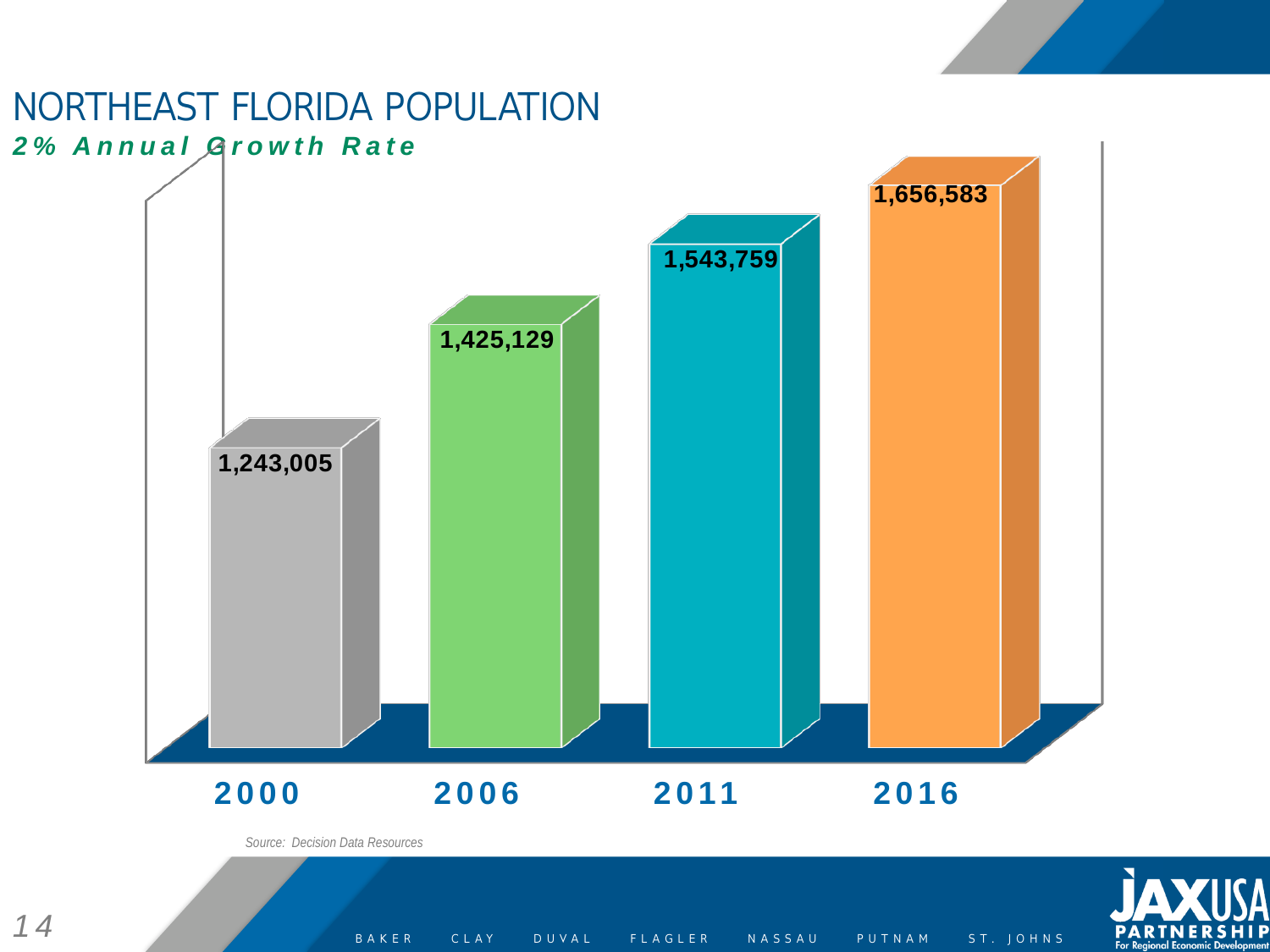

# NORTHEAST FLORIDA POPULATION 2% Annual Growth Rate

[unsupported chart]

Source:  Decision Data Resources
14